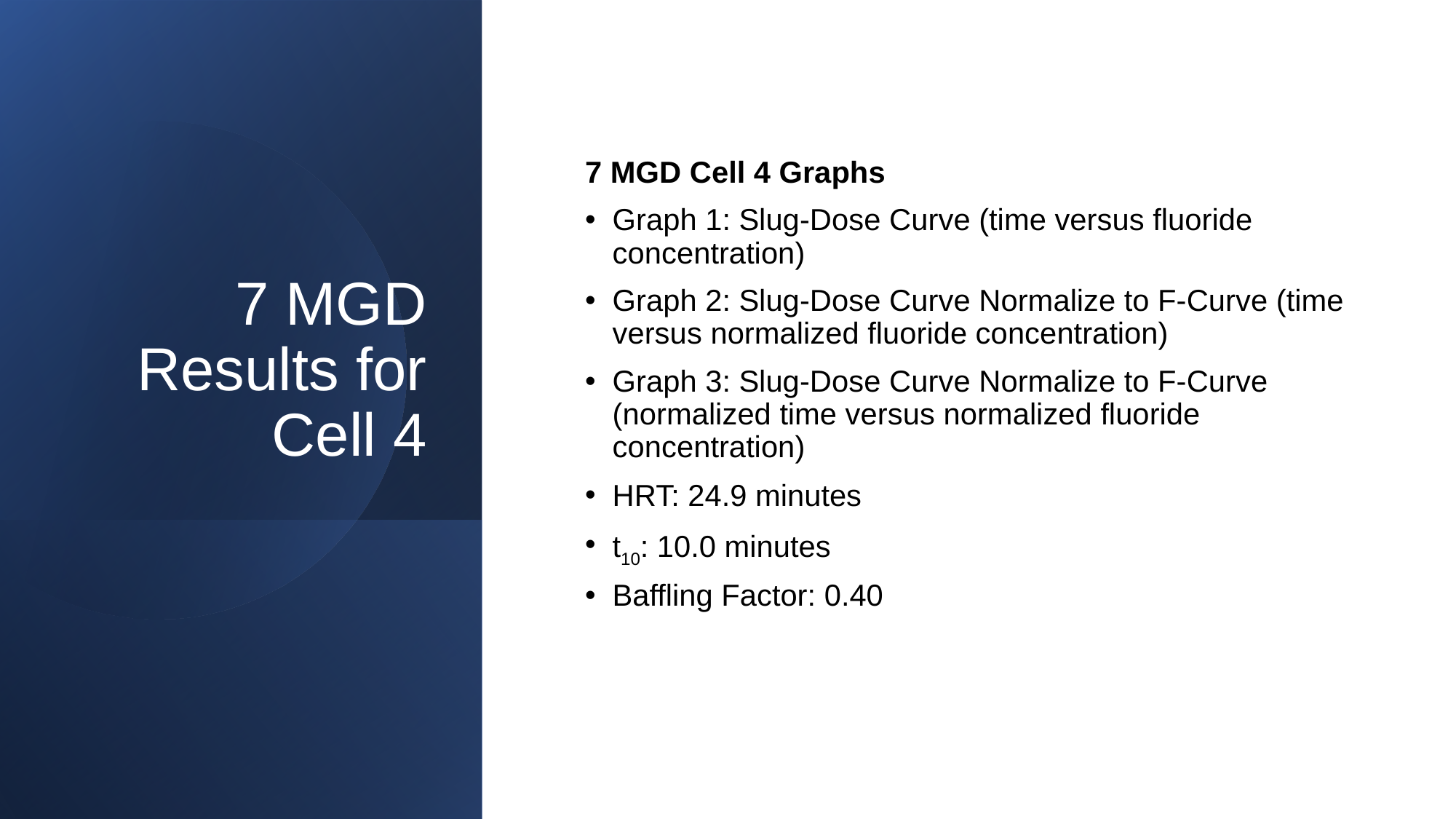

# 7 MGD Results for Cell 4
7 MGD Cell 4 Graphs
Graph 1: Slug-Dose Curve (time versus fluoride concentration)
Graph 2: Slug-Dose Curve Normalize to F-Curve (time versus normalized fluoride concentration)
Graph 3: Slug-Dose Curve Normalize to F-Curve (normalized time versus normalized fluoride concentration)
HRT: 24.9 minutes
t10: 10.0 minutes
Baffling Factor: 0.40